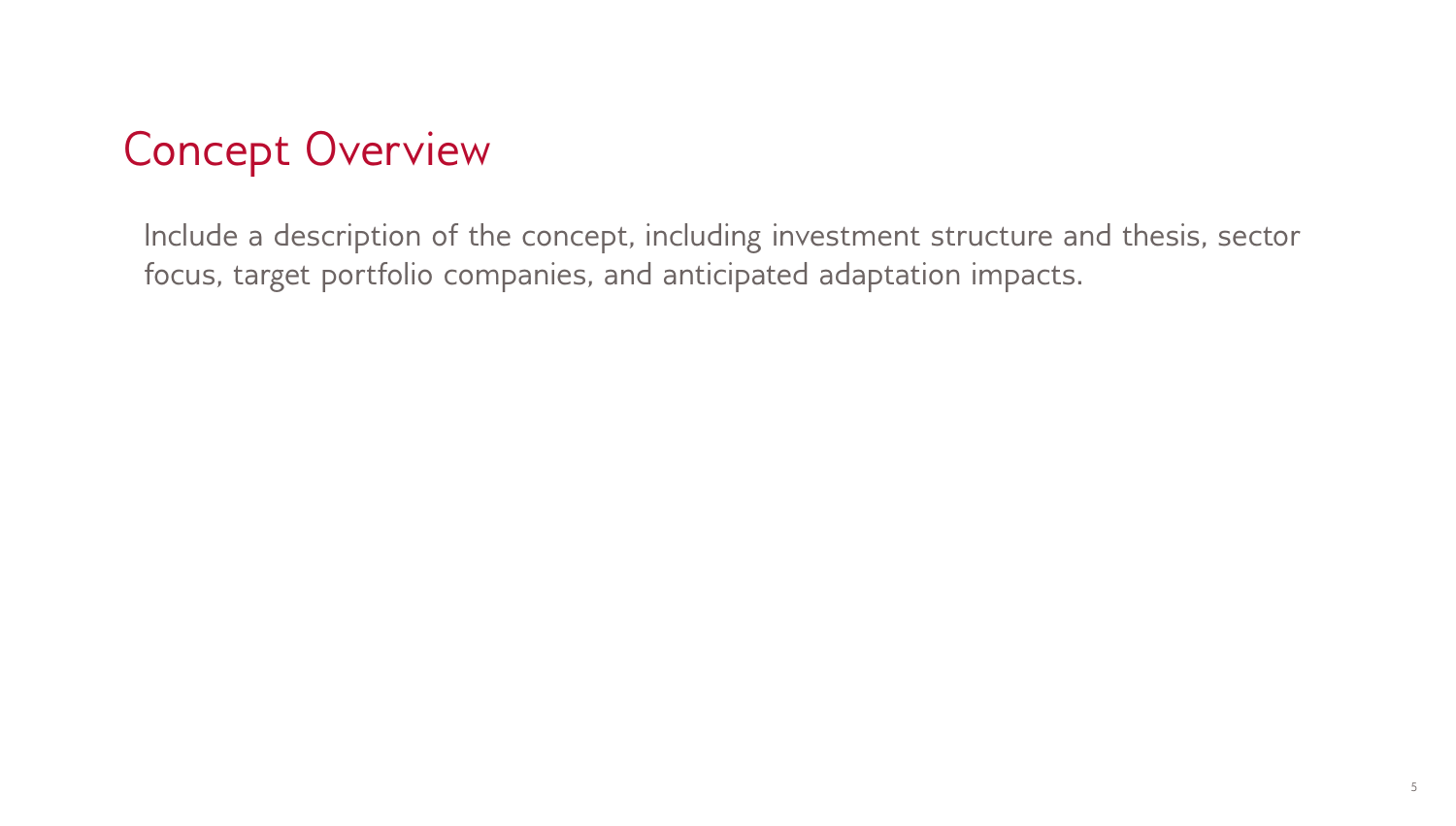

# Concept Overview
Include a description of the concept, including investment structure and thesis, sector focus, target portfolio companies, and anticipated adaptation impacts.
5